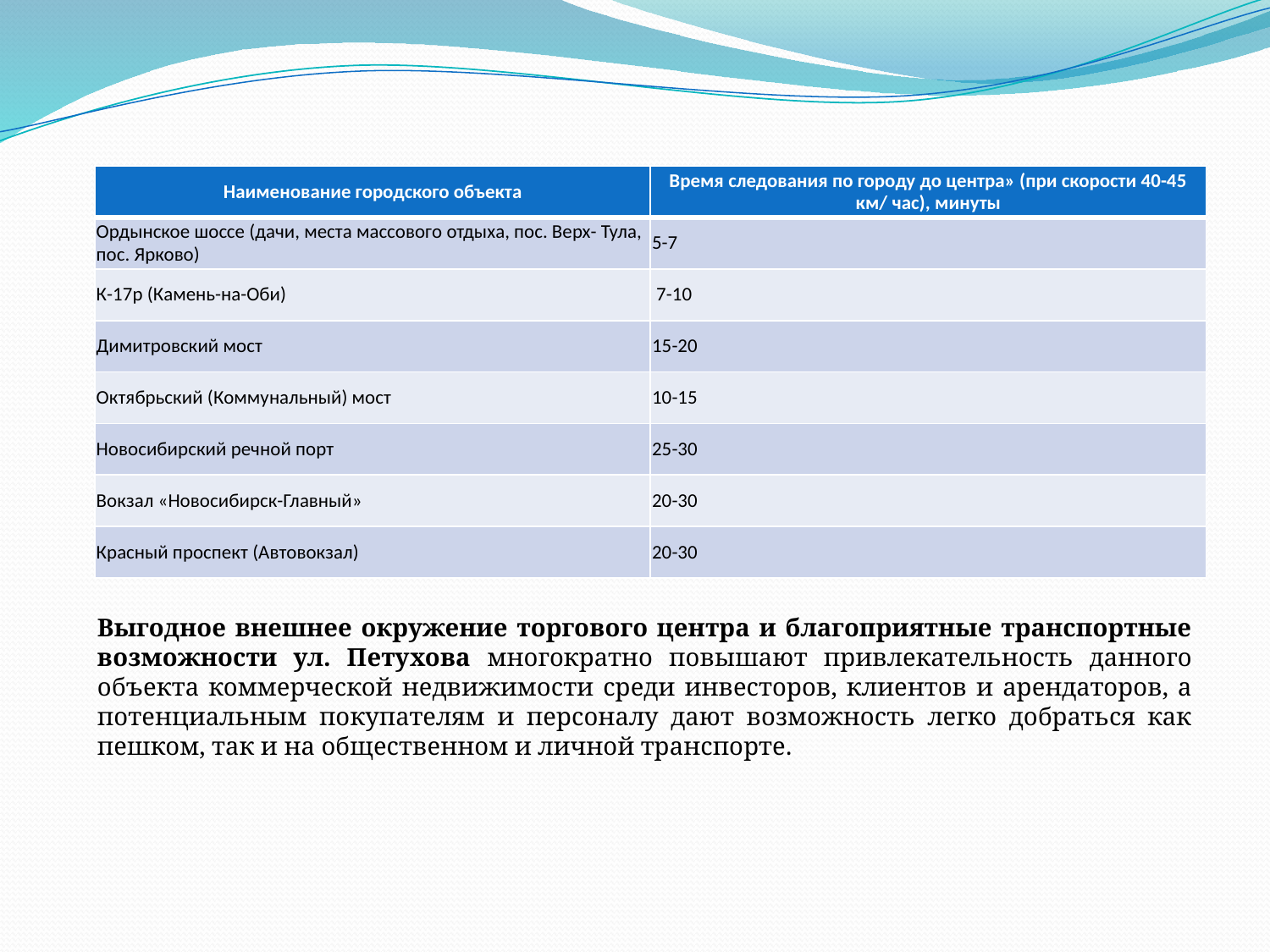

| Наименование городского объекта | Время следования по городу до центра» (при скорости 40-45 км/ час), минуты |
| --- | --- |
| Ордынское шоссе (дачи, места массового отдыха, пос. Верх- Тула, пос. Ярково) | 5-7 |
| К-17р (Камень-на-Оби) | 7-10 |
| Димитровский мост | 15-20 |
| Октябрьский (Коммунальный) мост | 10-15 |
| Новосибирский речной порт | 25-30 |
| Вокзал «Новосибирск-Главный» | 20-30 |
| Красный проспект (Автовокзал) | 20-30 |
Выгодное внешнее окружение торгового центра и благоприятные транспортные возможности ул. Петухова многократно повышают привлекательность данного объекта коммерческой недвижимости среди инвесторов, клиентов и арендаторов, а потенциальным покупателям и персоналу дают возможность легко добраться как пешком, так и на общественном и личной транспорте.